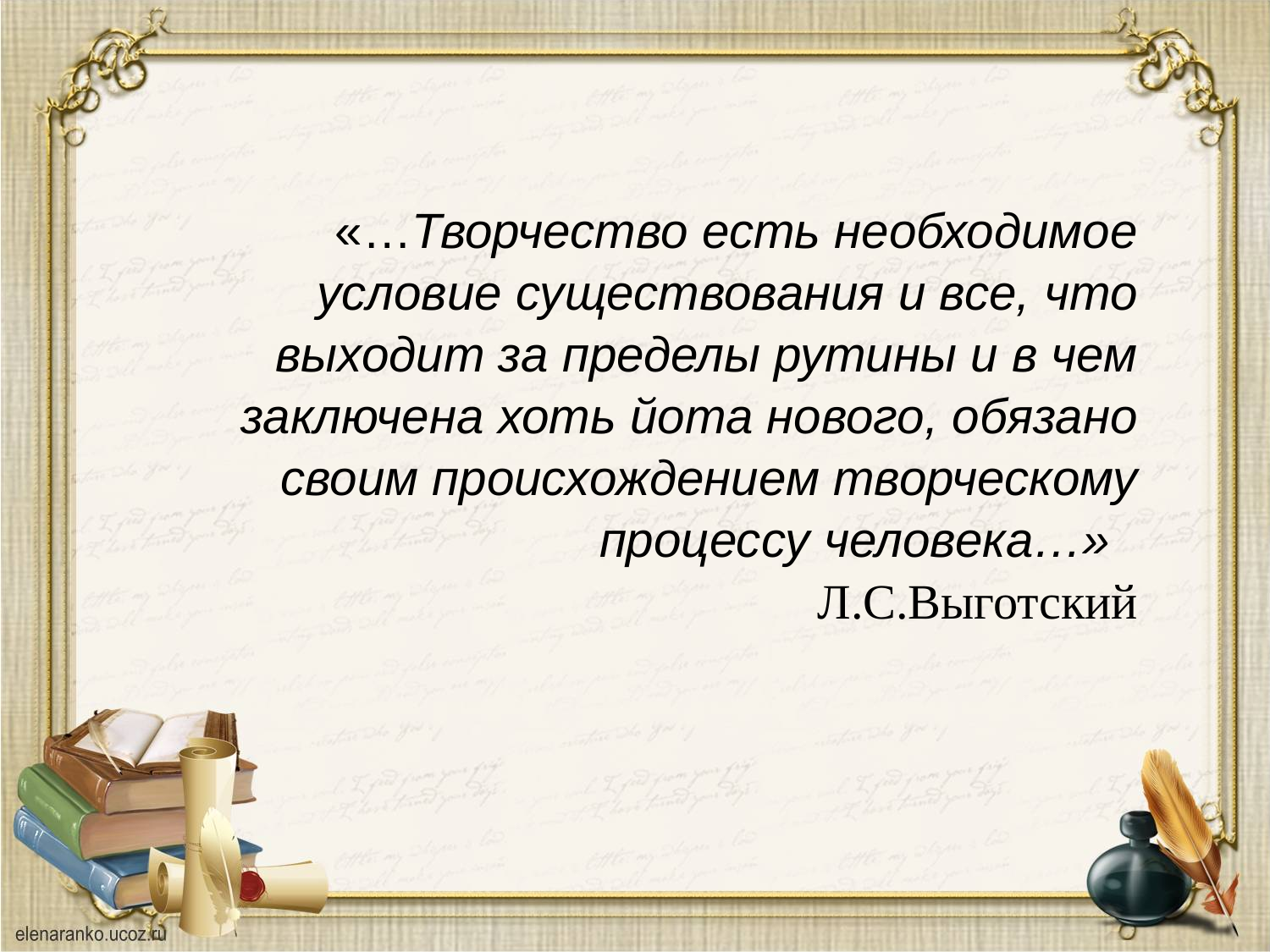

«…Творчество есть необходимое условие существования и все, что выходит за пределы рутины и в чем заключена хоть йота нового, обязано своим происхождением творческому процессу человека…»
	Л.С.Выготский